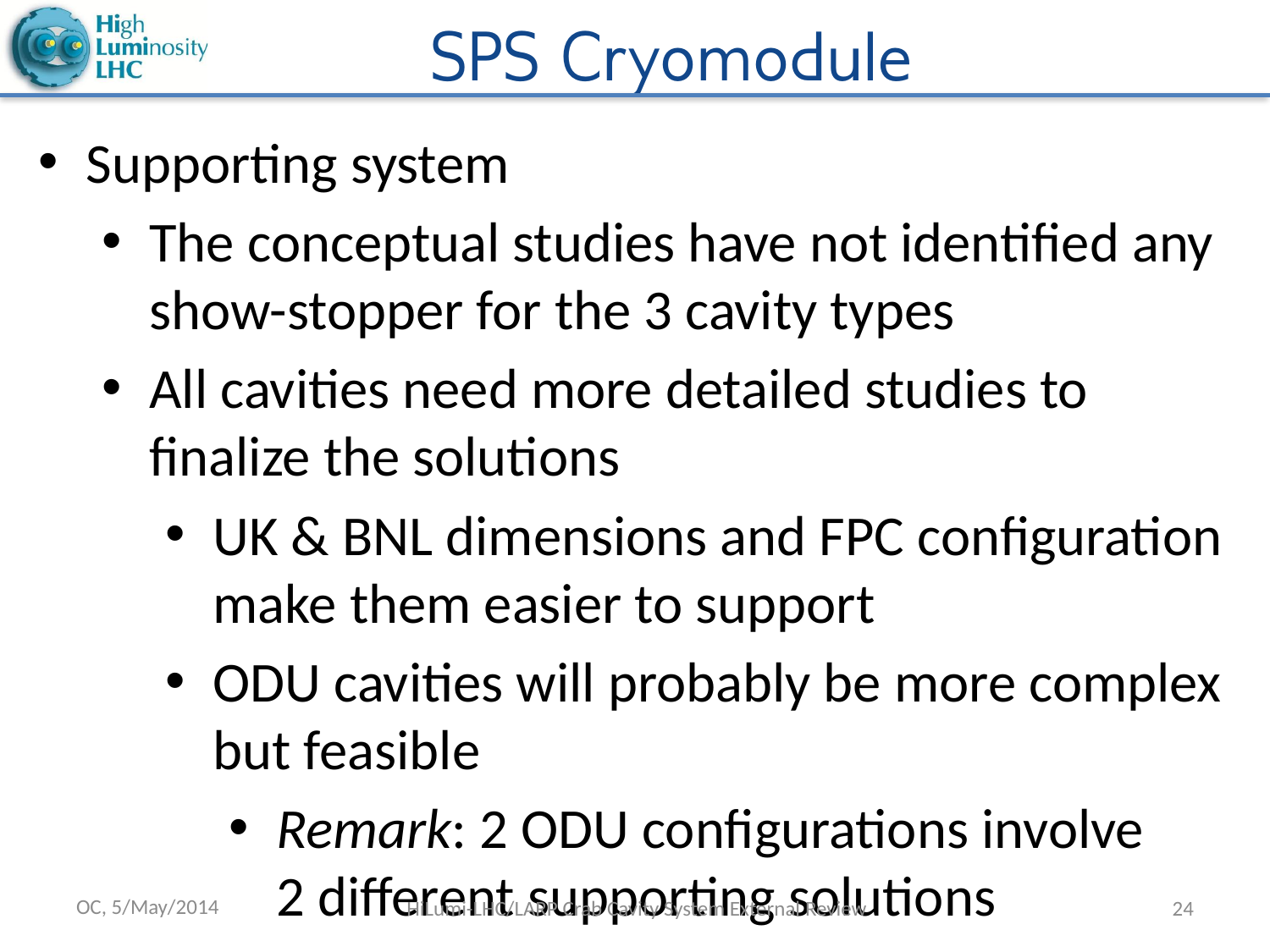

# SPS Cryomodule
Supporting system
The conceptual studies have not identified any show-stopper for the 3 cavity types
All cavities need more detailed studies to finalize the solutions
UK & BNL dimensions and FPC configuration make them easier to support
ODU cavities will probably be more complex but feasible
Remark: 2 ODU configurations involve
2 different supporting solutions

OC, 5/May/2014
HiLumi-LHC/LARP Crab Cavity System External Review
24